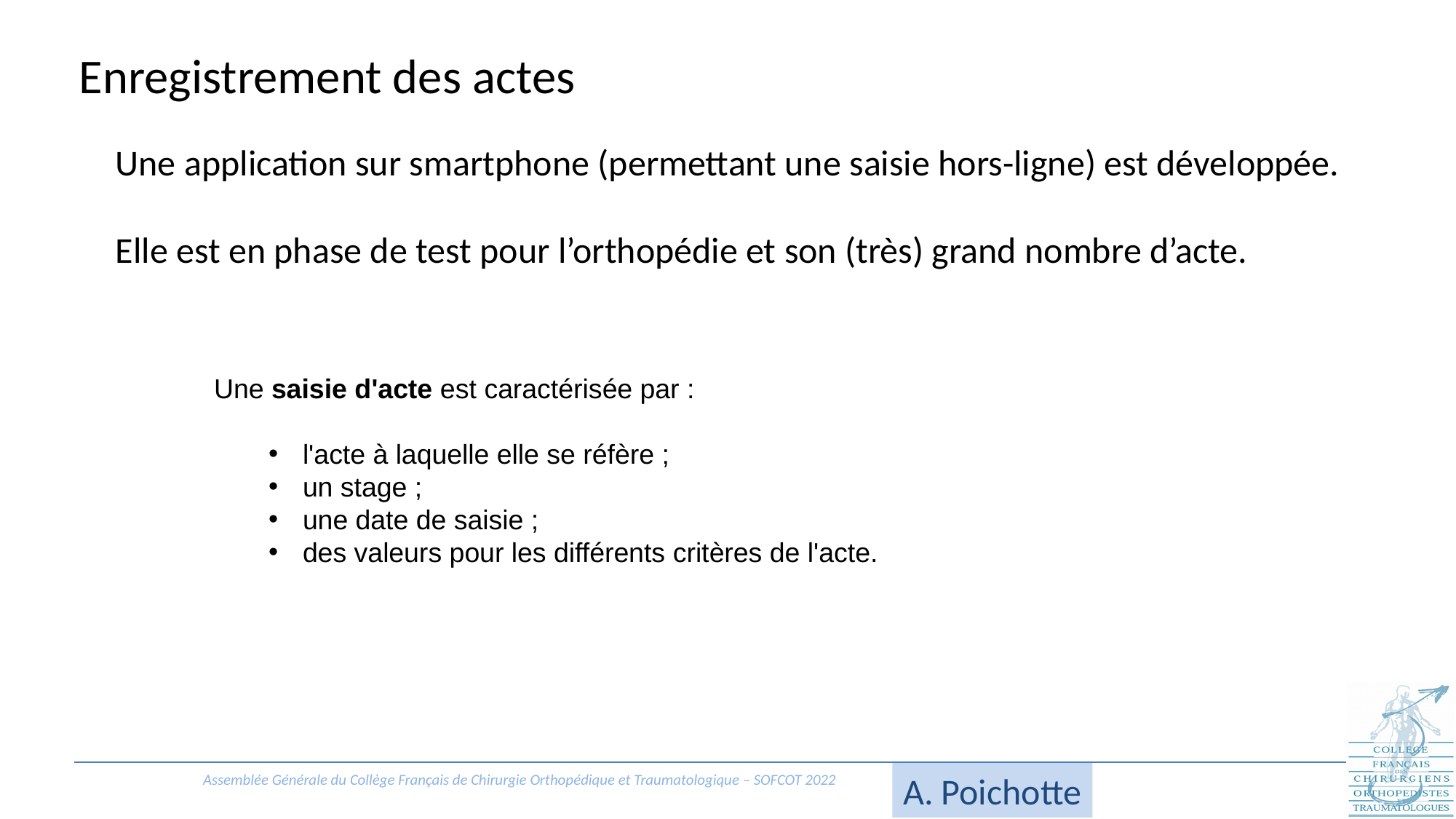

Enregistrement des actes
Une application sur smartphone (permettant une saisie hors-ligne) est développée.

Elle est en phase de test pour l’orthopédie et son (très) grand nombre d’acte.
Une saisie d'acte est caractérisée par :
l'acte à laquelle elle se réfère ;
un stage ;
une date de saisie ;
des valeurs pour les différents critères de l'acte.

A. Poichotte